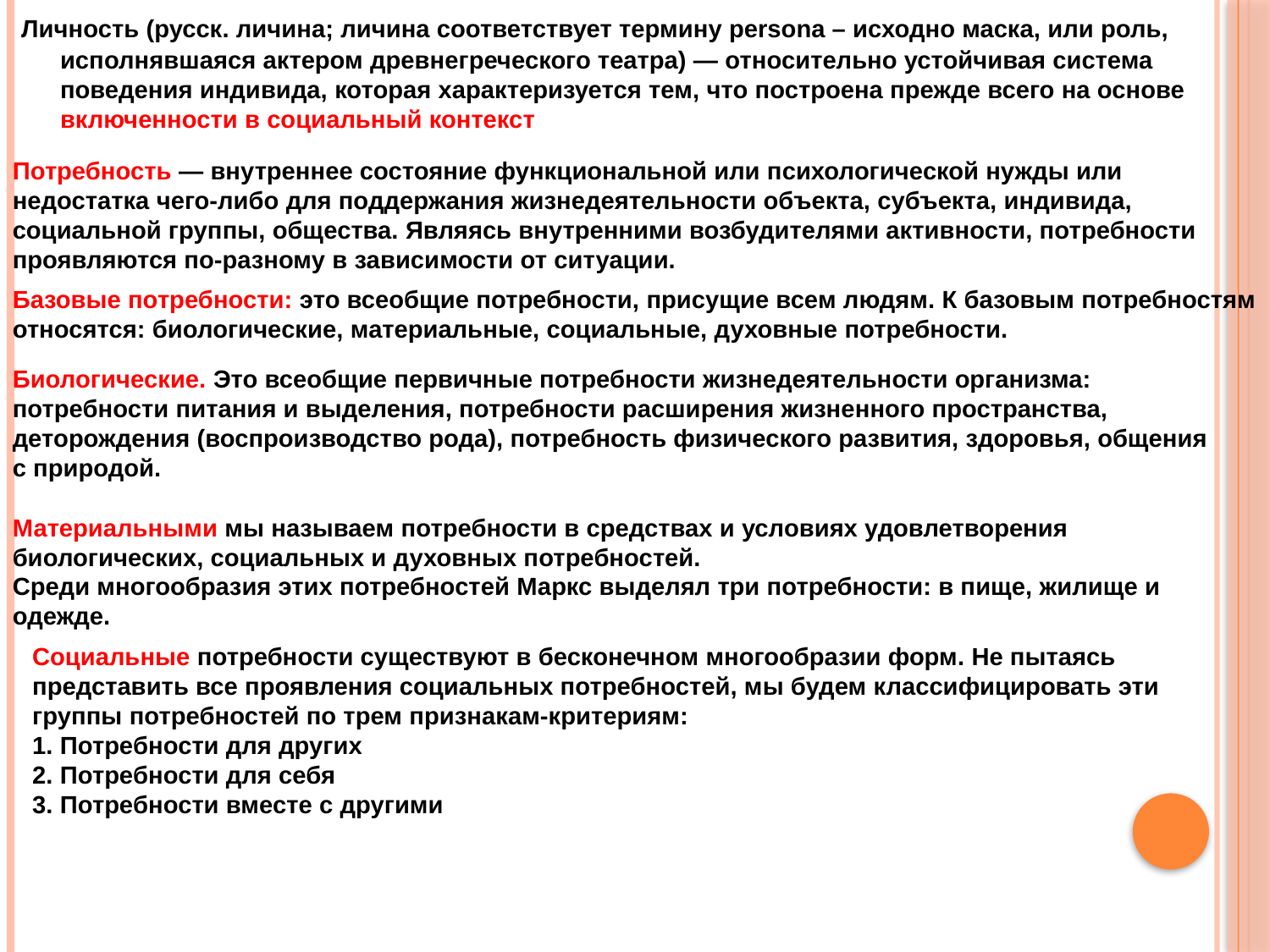

Личность (русск. личина; личина соответствует термину persona – исходно маска, или роль, исполнявшаяся актером древнегреческого театра) — относительно устойчивая система поведения индивида, которая характеризуется тем, что построена прежде всего на основе включенности в социальный контекст
Потребность — внутреннее состояние функциональной или психологической нужды или недостатка чего-либо для поддержания жизнедеятельности объекта, субъекта, индивида, социальной группы, общества. Являясь внутренними возбудителями активности, потребности проявляются по-разному в зависимости от ситуации.
Базовые потребности: это всеобщие потребности, присущие всем людям. К базовым потребностям относятся: биологические, материальные, социальные, духовные потребности.
Биологические. Это всеобщие первичные потребности жизнедеятельности организма: потребности питания и выделения, потребности расширения жизненного пространства, деторождения (воспроизводство рода), потребность физического развития, здоровья, общения с природой.
Материальными мы называем потребности в средствах и условиях удовлетворения биологических, социальных и духовных потребностей.
Среди многообразия этих потребностей Маркс выделял три потребности: в пище, жилище и одежде.
Социальные потребности существуют в бесконечном многообразии форм. Не пытаясь представить все проявления социальных потребностей, мы будем классифицировать эти группы потребностей по трем признакам-критериям:
1. Потребности для других
2. Потребности для себя
3. Потребности вместе с другими